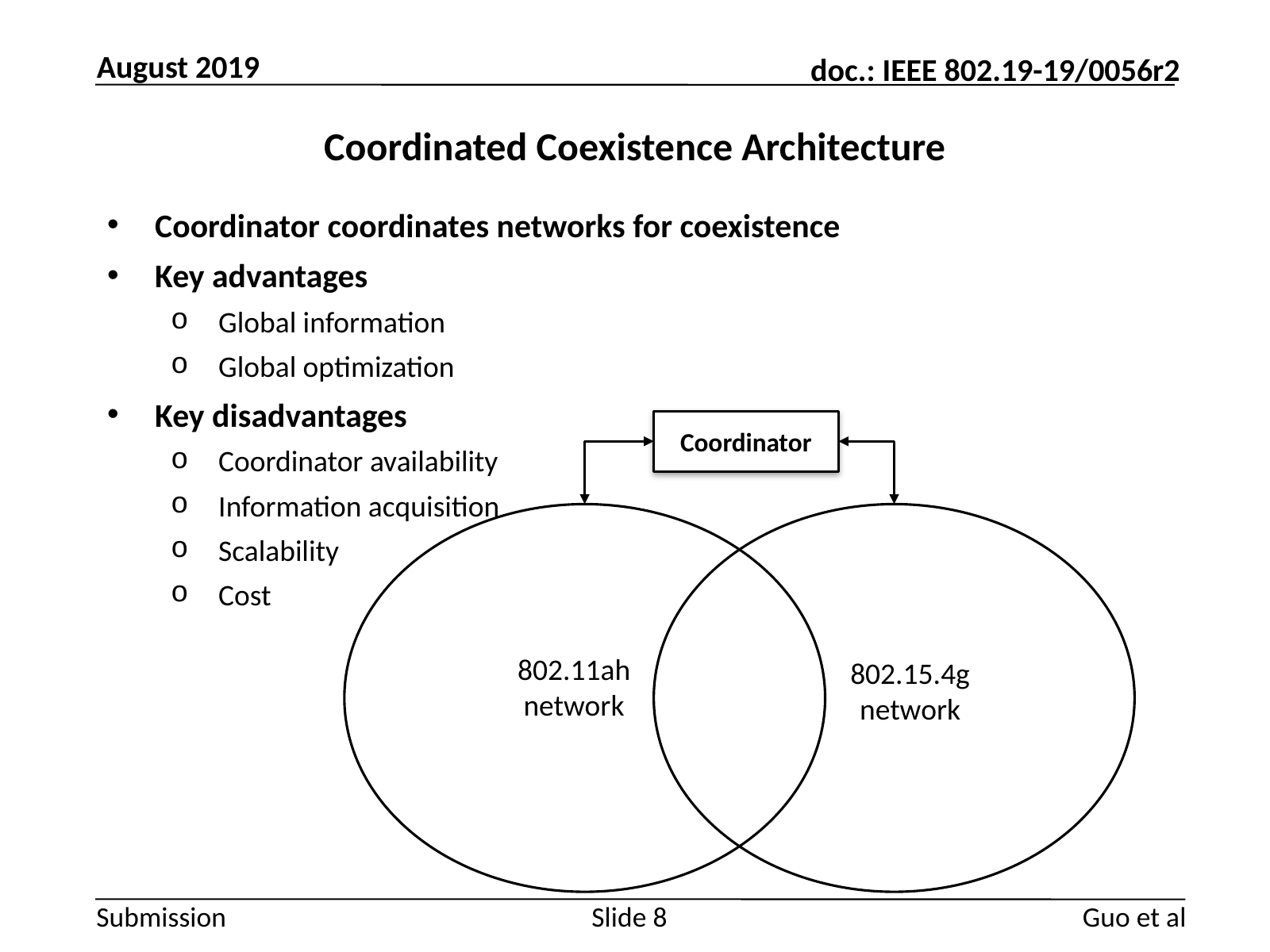

August 2019
# Coordinated Coexistence Architecture

Coordinator coordinates networks for coexistence
Key advantages
Global information
Global optimization
Key disadvantages
Coordinator availability
Information acquisition
Scalability
Cost

Coordinator

802.11ah network
802.15.4gnetwork
Guo et al
Slide 8